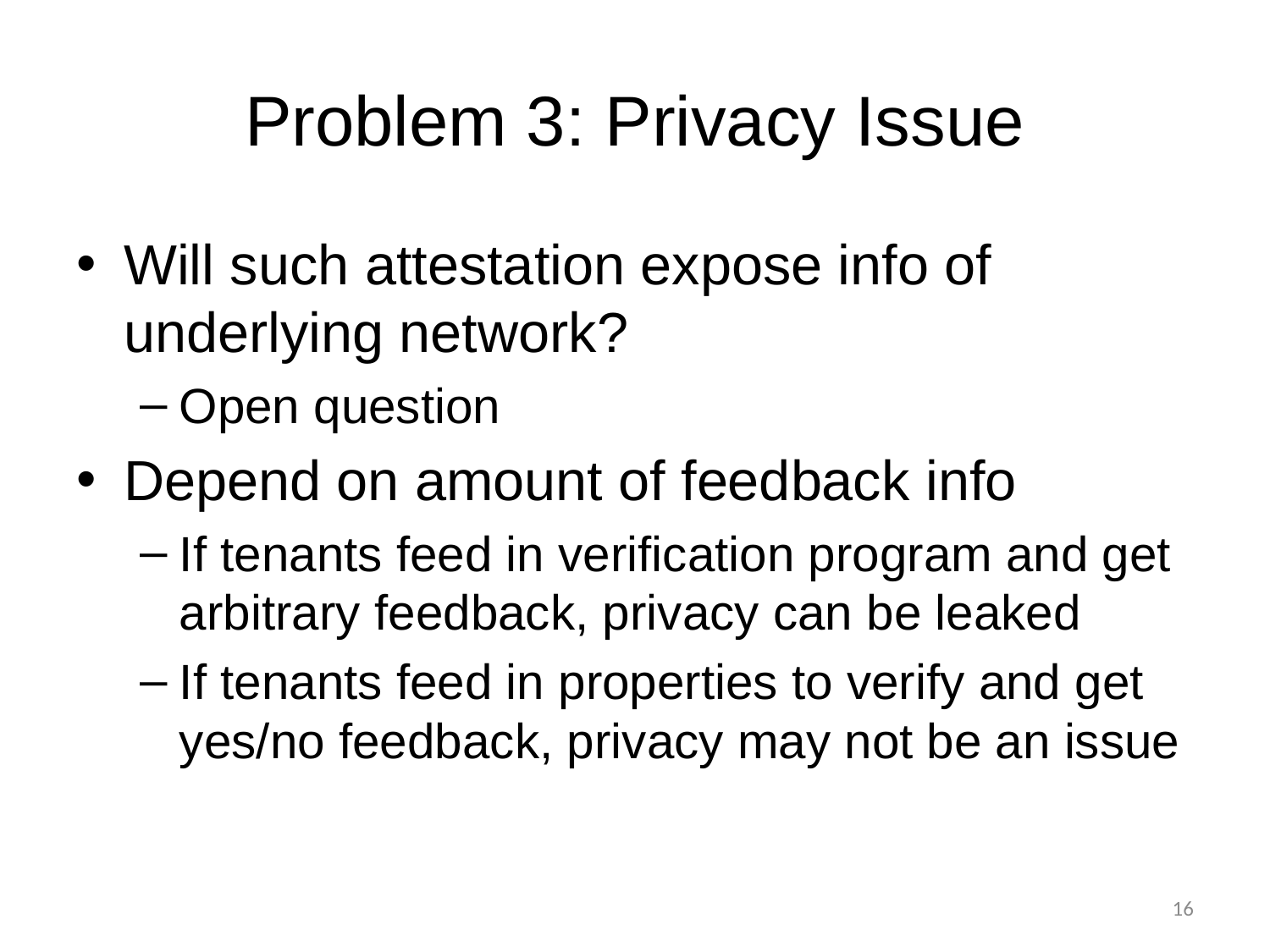

# Problem 3: Privacy Issue
Will such attestation expose info of underlying network?
Open question
Depend on amount of feedback info
If tenants feed in verification program and get arbitrary feedback, privacy can be leaked
If tenants feed in properties to verify and get yes/no feedback, privacy may not be an issue
16